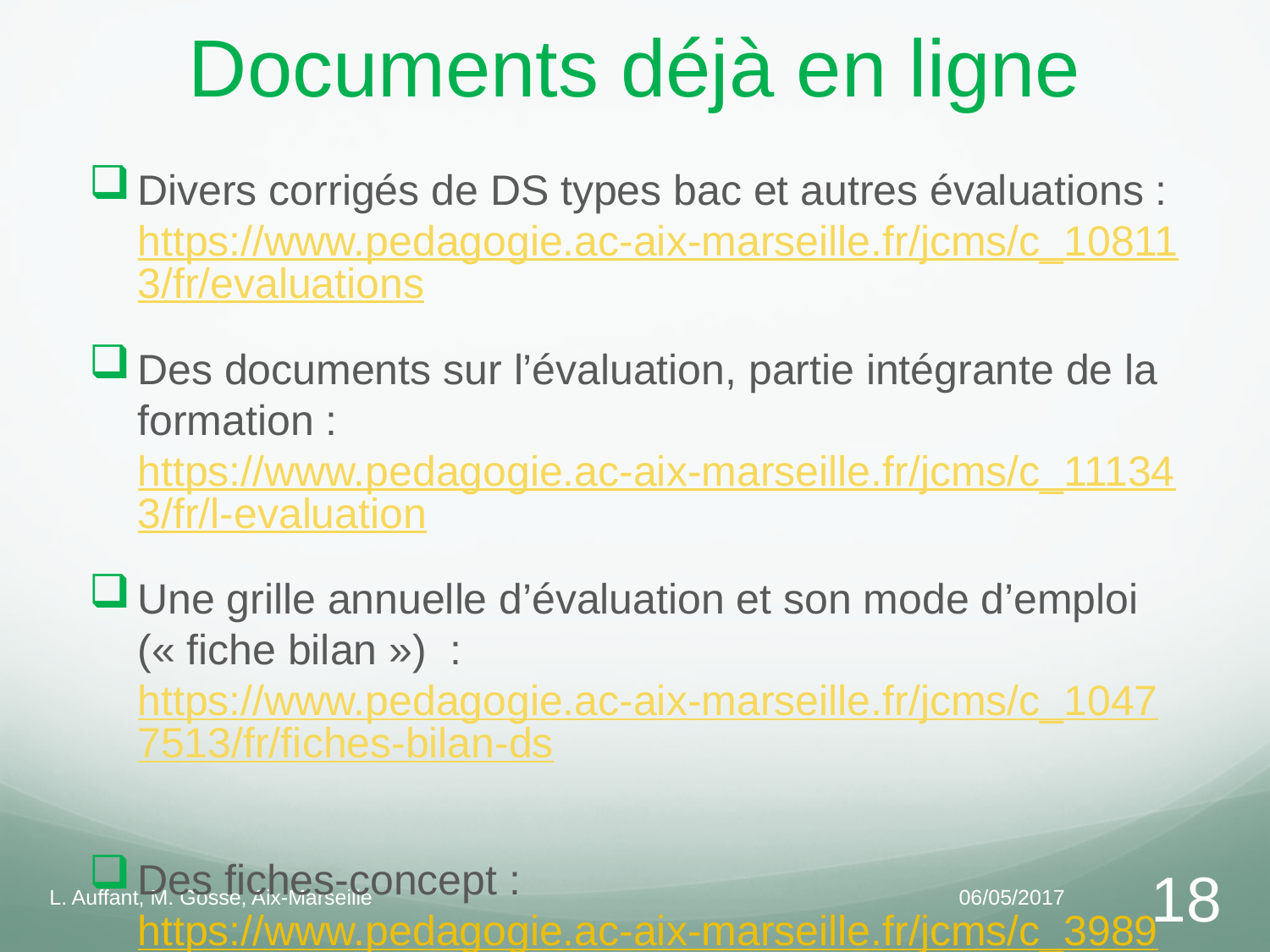

# Documents déjà en ligne
Divers corrigés de DS types bac et autres évaluations : https://www.pedagogie.ac-aix-marseille.fr/jcms/c_108113/fr/evaluations
Des documents sur l’évaluation, partie intégrante de la formation : https://www.pedagogie.ac-aix-marseille.fr/jcms/c_111343/fr/l-evaluation
Une grille annuelle d’évaluation et son mode d’emploi (« fiche bilan »)  : https://www.pedagogie.ac-aix-marseille.fr/jcms/c_10477513/fr/fiches-bilan-ds
Des fiches-concept : https://www.pedagogie.ac-aix-marseille.fr/jcms/c_398937/fr/fiches-concept
L. Auffant, M. Gosse, Aix-Marseille
06/05/2017
18